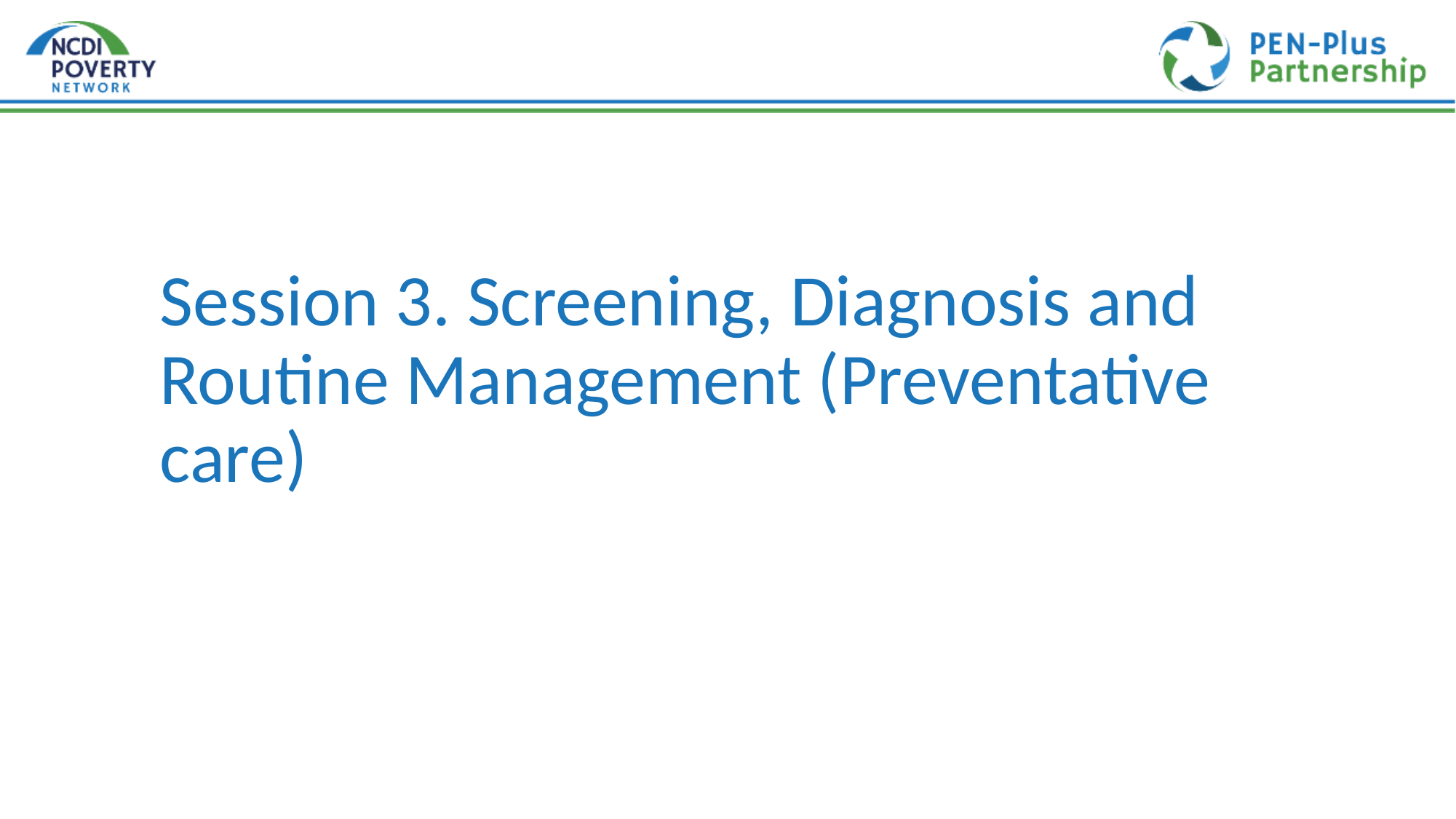

# Session 3. Screening, Diagnosis and Routine Management (Preventative care)